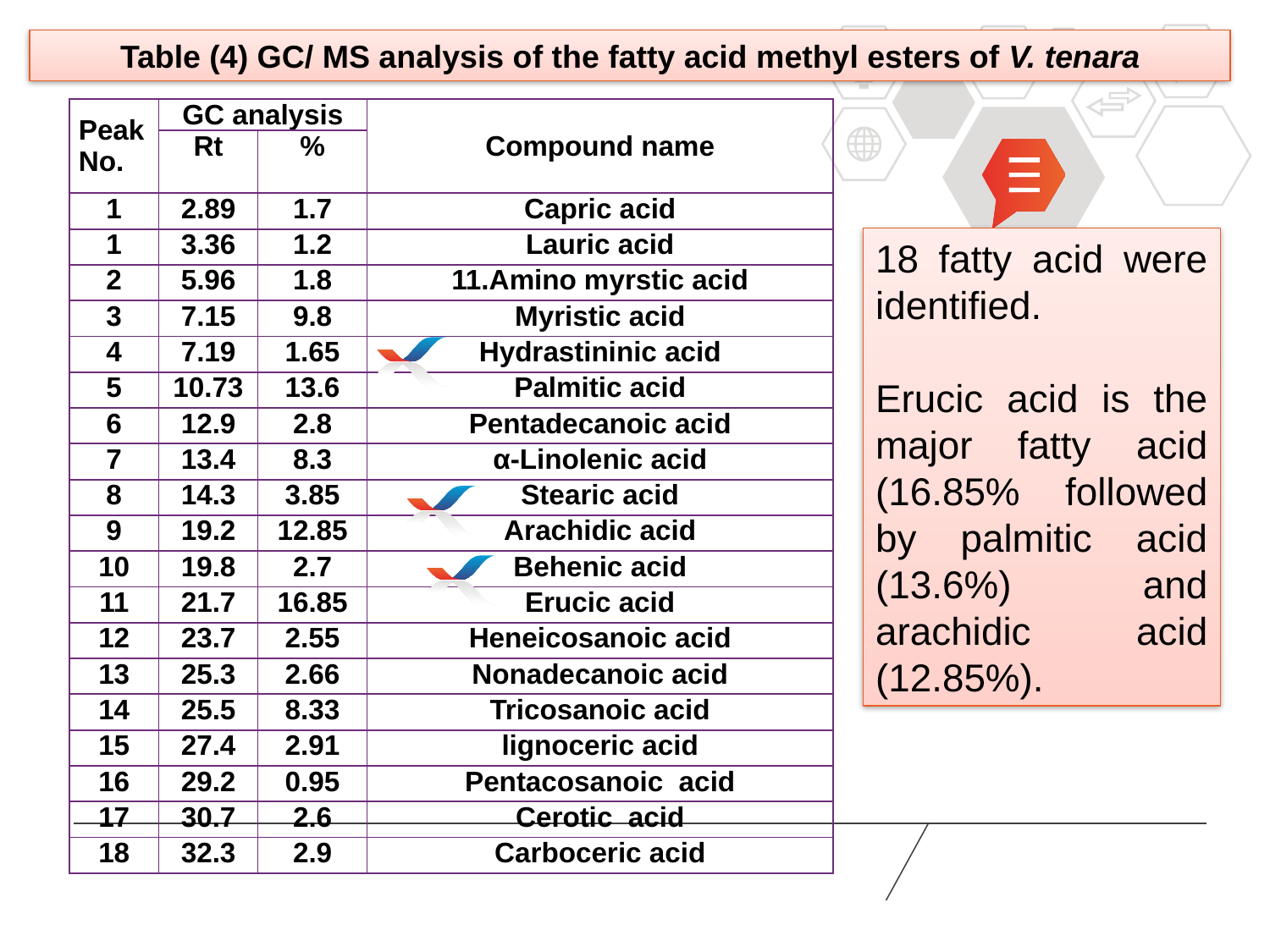

Table (4) GC/ MS analysis of the fatty acid methyl esters of V. tenara
| Peak No. | GC analysis |  | Compound name |
| --- | --- | --- | --- |
|  | Rt | % |  |
| 1 | 2.89 | 1.7 | Capric acid |
| 1 | 3.36 | 1.2 | Lauric acid |
| 2 | 5.96 | 1.8 | 11.Amino myrstic acid |
| 3 | 7.15 | 9.8 | Myristic acid |
| 4 | 7.19 | 1.65 | Hydrastininic acid |
| 5 | 10.73 | 13.6 | Palmitic acid |
| 6 | 12.9 | 2.8 | Pentadecanoic acid |
| 7 | 13.4 | 8.3 | α-Linolenic acid |
| 8 | 14.3 | 3.85 | Stearic acid |
| 9 | 19.2 | 12.85 | Arachidic acid |
| 10 | 19.8 | 2.7 | Behenic acid |
| 11 | 21.7 | 16.85 | Erucic acid |
| 12 | 23.7 | 2.55 | Heneicosanoic acid |
| 13 | 25.3 | 2.66 | Nonadecanoic acid |
| 14 | 25.5 | 8.33 | Tricosanoic acid |
| 15 | 27.4 | 2.91 | lignoceric acid |
| 16 | 29.2 | 0.95 | Pentacosanoic acid |
| 17 | 30.7 | 2.6 | Cerotic acid |
| 18 | 32.3 | 2.9 | Carboceric acid |
18 fatty acid were identified.

Erucic acid is the major fatty acid (16.85% followed by palmitic acid (13.6%) and arachidic acid (12.85%).